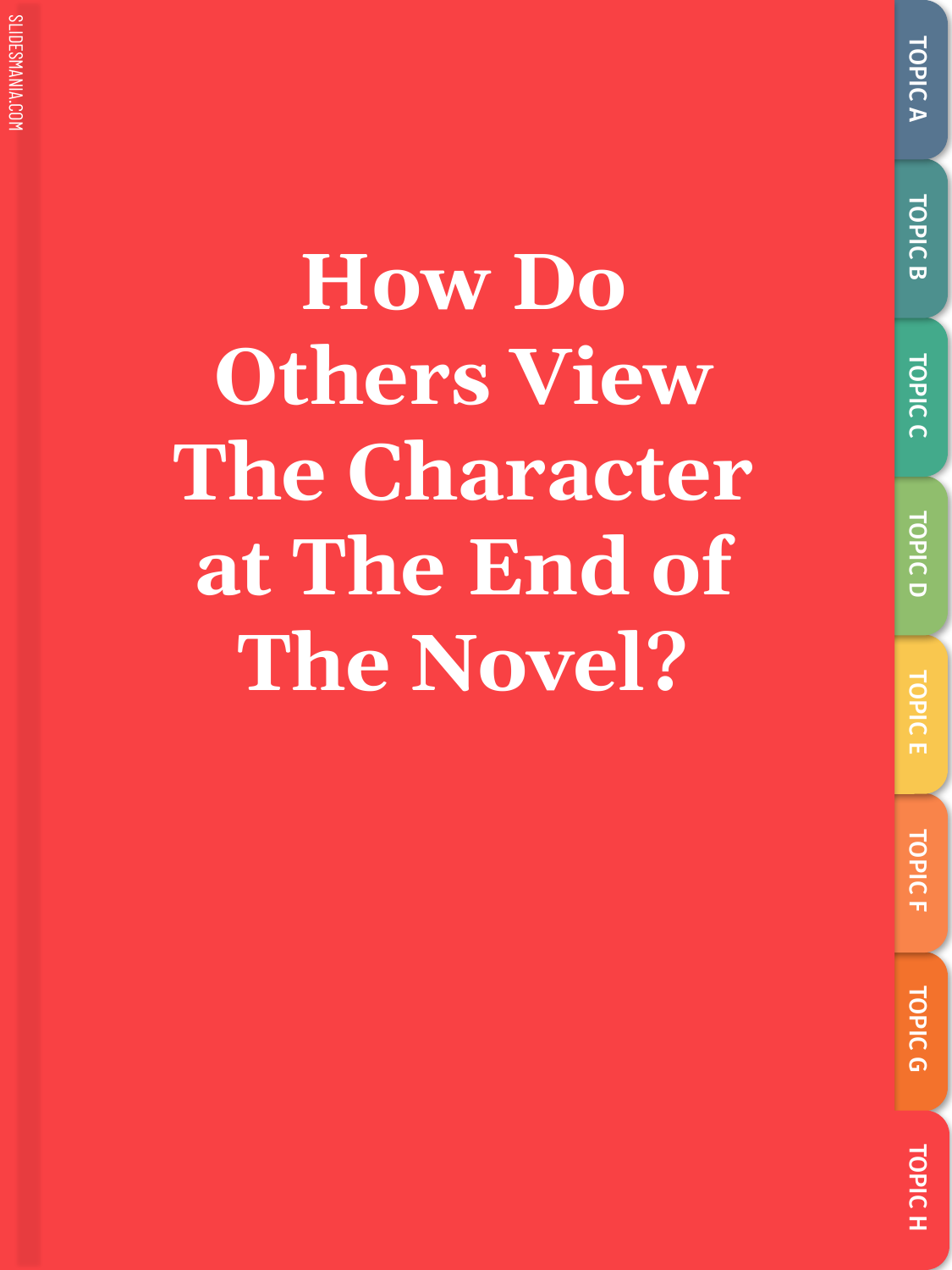

# How Do Others View The Character at The End of The Novel?